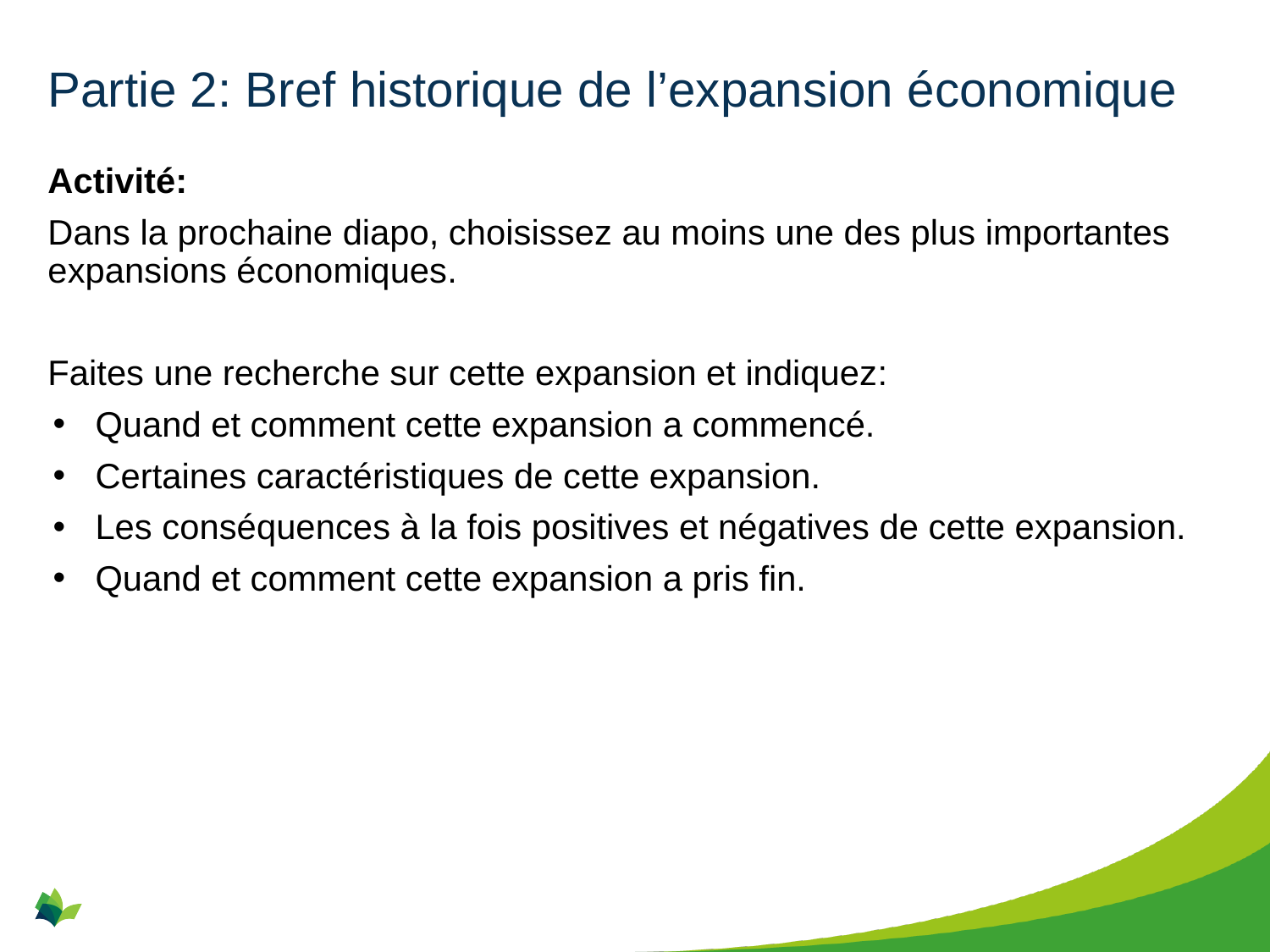

# Partie 2: Bref historique de l’expansion économique
Activité:
Dans la prochaine diapo, choisissez au moins une des plus importantes expansions économiques.

Faites une recherche sur cette expansion et indiquez:
Quand et comment cette expansion a commencé.
Certaines caractéristiques de cette expansion.
Les conséquences à la fois positives et négatives de cette expansion.
Quand et comment cette expansion a pris fin.